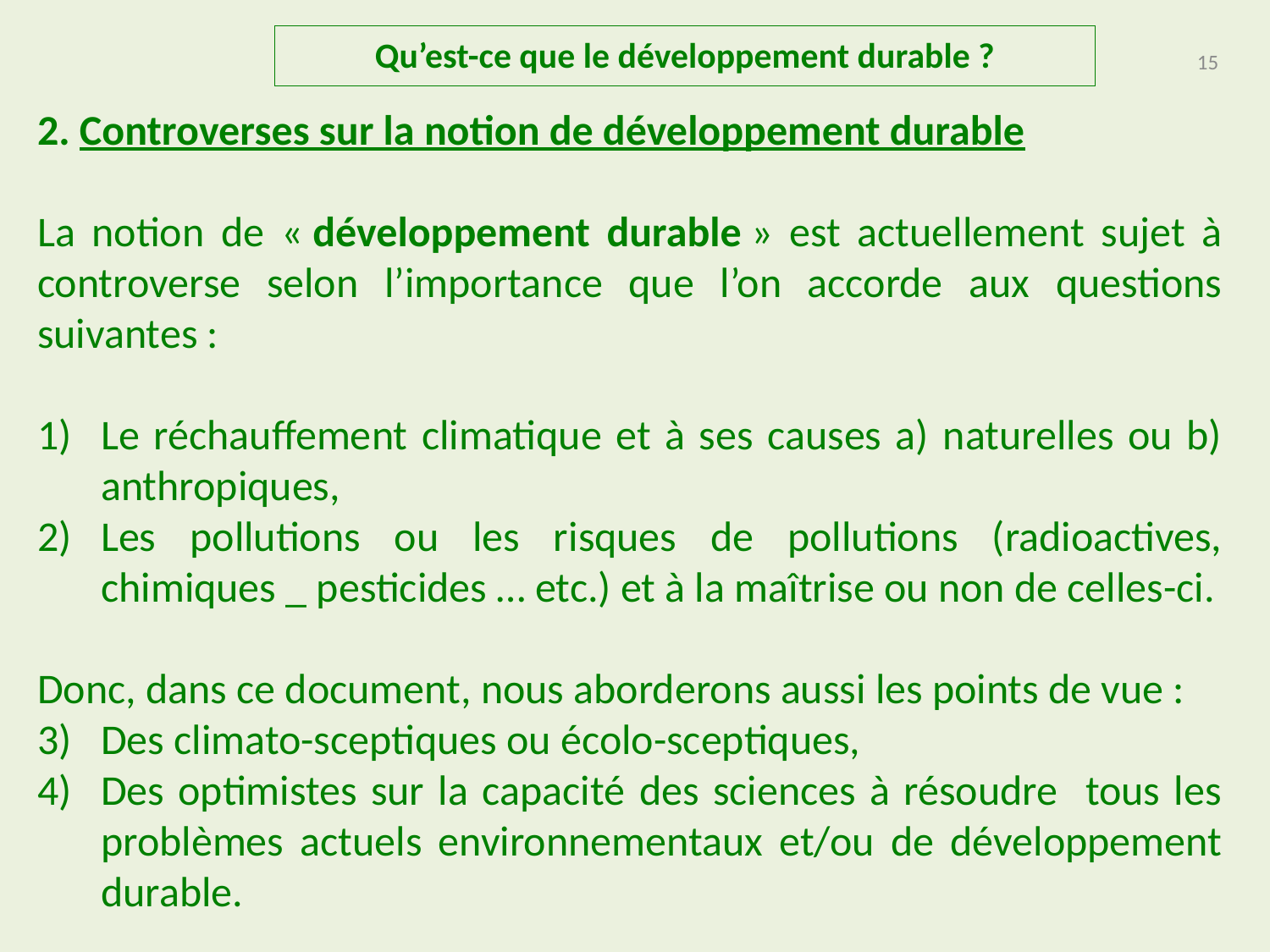

Qu’est-ce que le développement durable ?
15
2. Controverses sur la notion de développement durable

La notion de « développement durable » est actuellement sujet à controverse selon l’importance que l’on accorde aux questions suivantes :

Le réchauffement climatique et à ses causes a) naturelles ou b) anthropiques,
Les pollutions ou les risques de pollutions (radioactives, chimiques _ pesticides … etc.) et à la maîtrise ou non de celles-ci.

Donc, dans ce document, nous aborderons aussi les points de vue :
Des climato-sceptiques ou écolo-sceptiques,
Des optimistes sur la capacité des sciences à résoudre  tous les problèmes actuels environnementaux et/ou de développement durable.